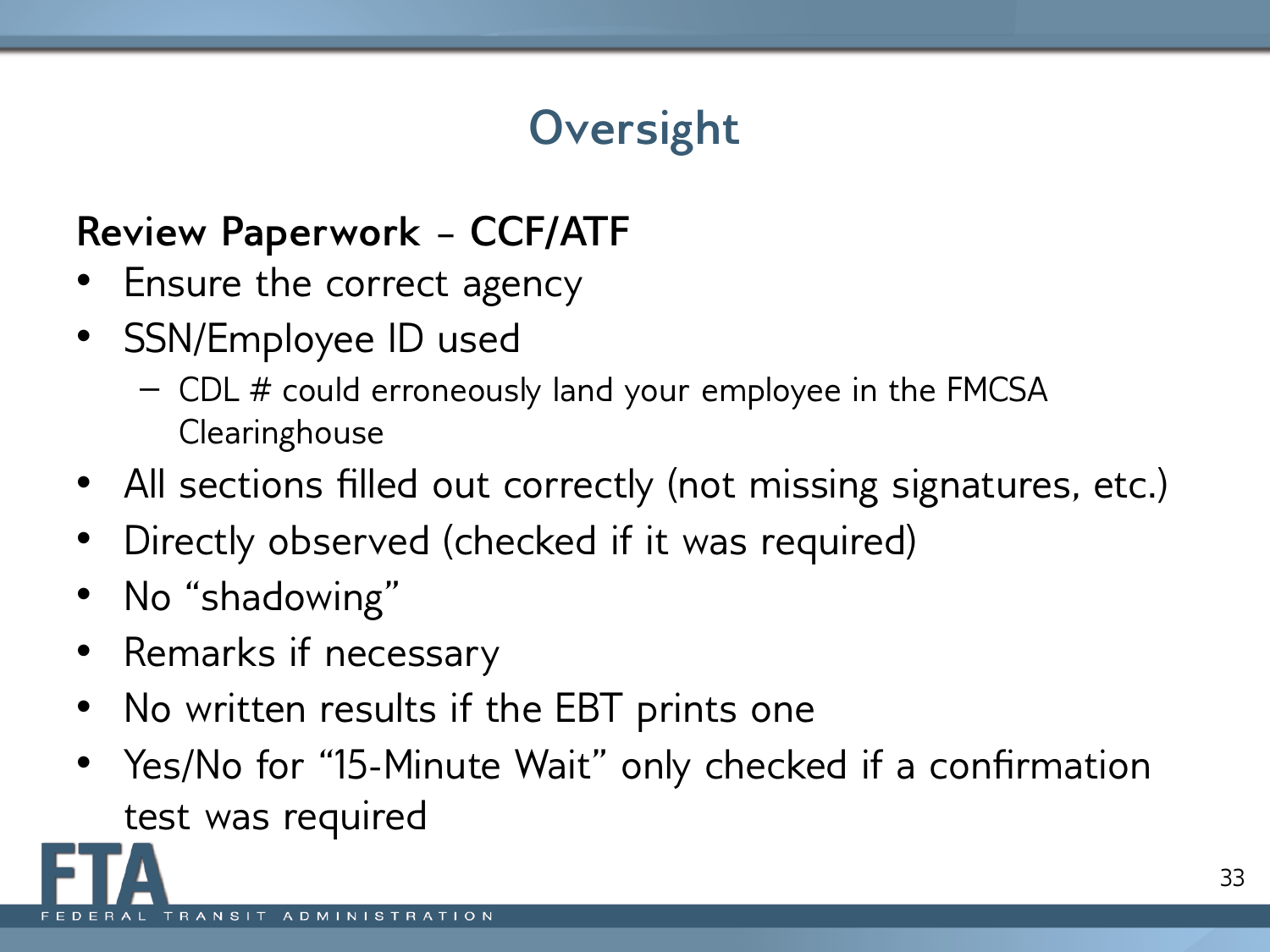

# Oversight
Review Paperwork – CCF/ATF
Ensure the correct agency
SSN/Employee ID used
CDL # could erroneously land your employee in the FMCSA Clearinghouse
All sections filled out correctly (not missing signatures, etc.)
Directly observed (checked if it was required)
No “shadowing”
Remarks if necessary
No written results if the EBT prints one
Yes/No for “15-Minute Wait” only checked if a confirmation test was required